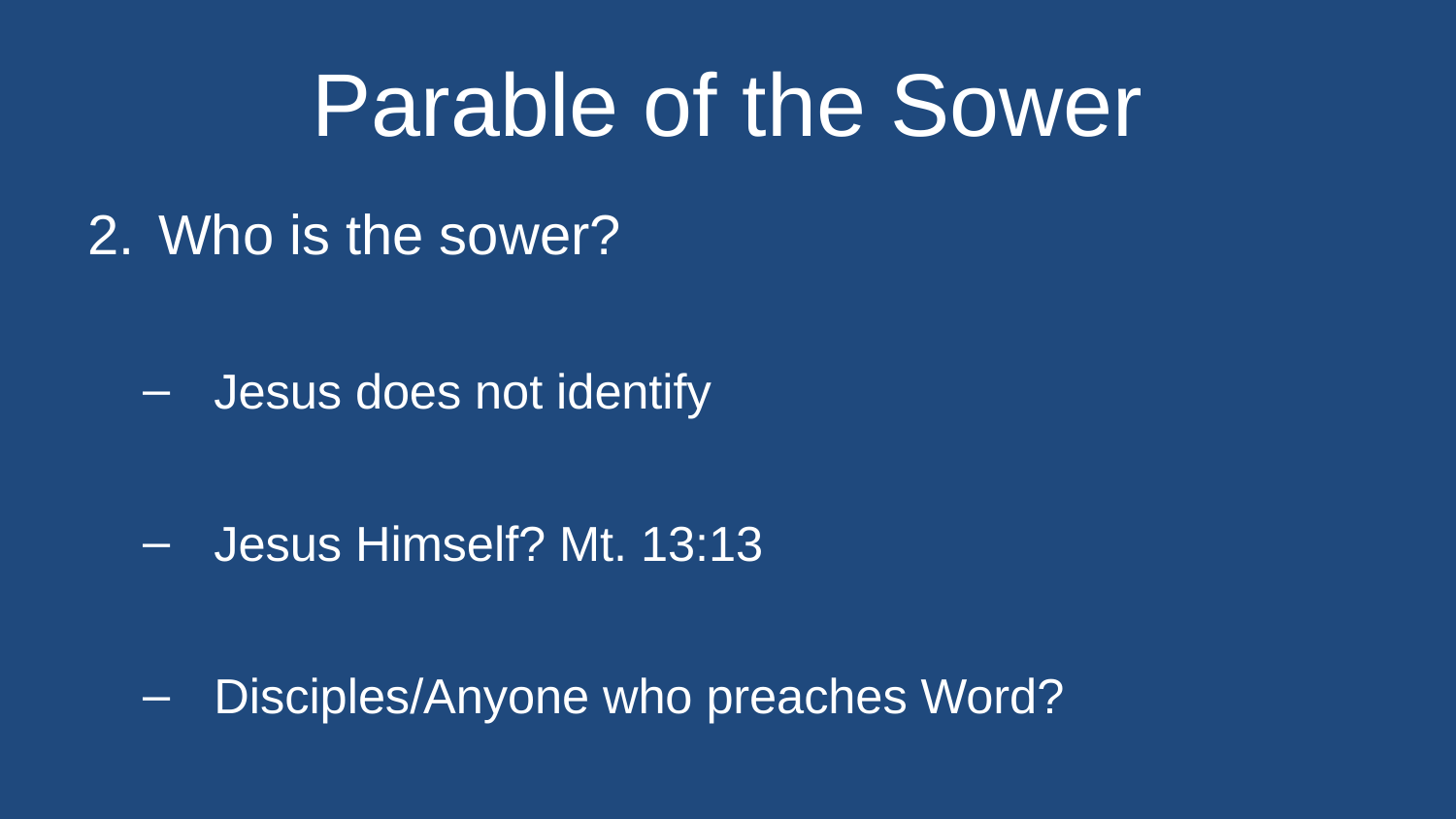

# Parable of the Sower
Who is the sower?

Jesus does not identify

Jesus Himself? Mt. 13:13

Disciples/Anyone who preaches Word?